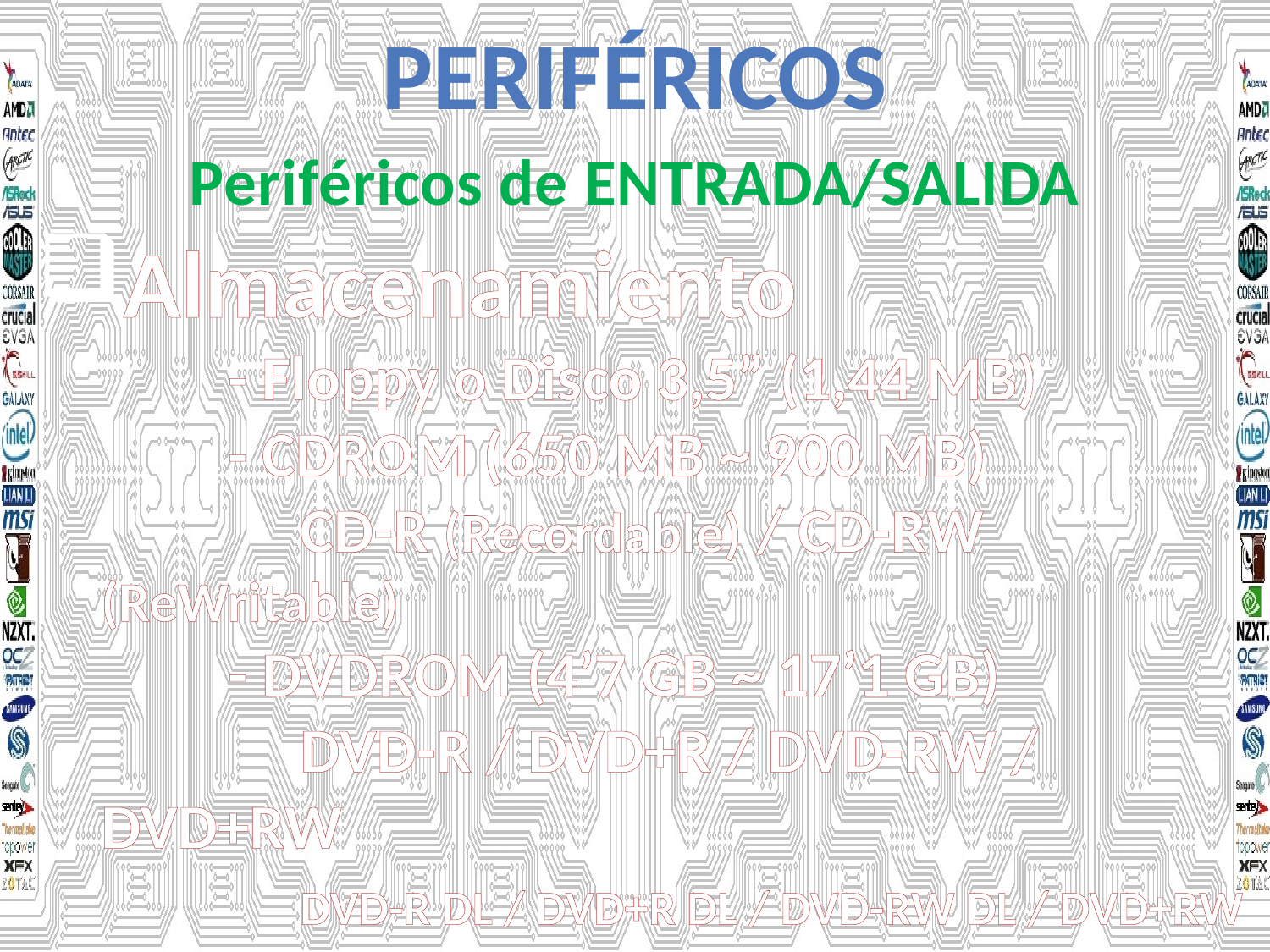

PERIFÉRICOS
Periféricos de ENTRADA/SALIDA
Almacenamiento
	- Floppy o Disco 3,5” (1,44 MB)
	- CDROM (650 MB ~ 900 MB)
	     CD-R (Recordable) / CD-RW (ReWritable)
	- DVDROM (4’7 GB ~ 17’1 GB)
	     DVD-R / DVD+R / DVD-RW / DVD+RW
	     DVD-R DL / DVD+R DL / DVD-RW DL / DVD+RW DL
	- Blu-Ray (25 GB ~ 1 TB)
	- HVD Holographic Versatile Disc (6 TB)